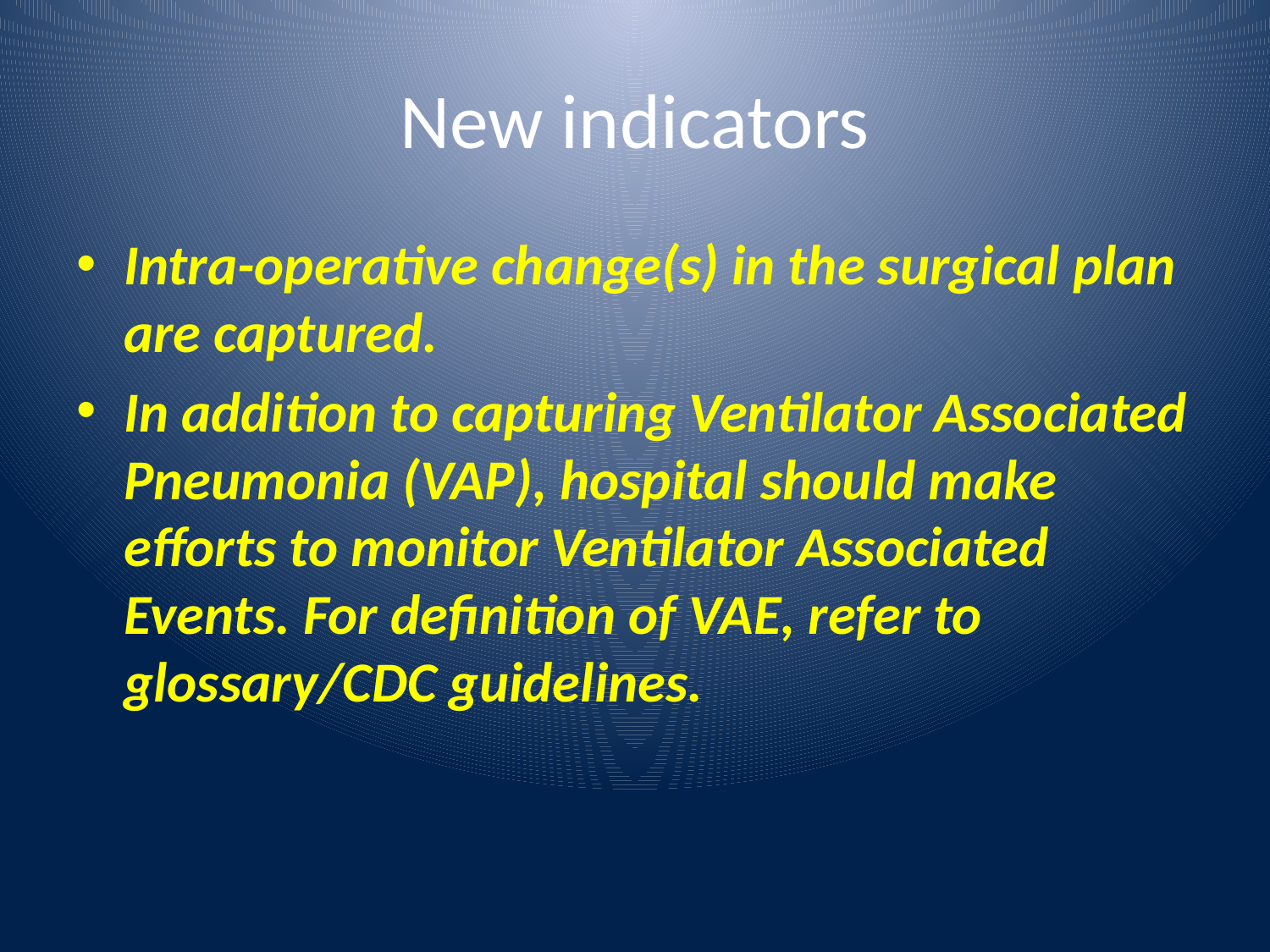

# New indicators
Intra-operative change(s) in the surgical plan are captured.
In addition to capturing Ventilator Associated Pneumonia (VAP), hospital should make efforts to monitor Ventilator Associated Events. For definition of VAE, refer to glossary/CDC guidelines.